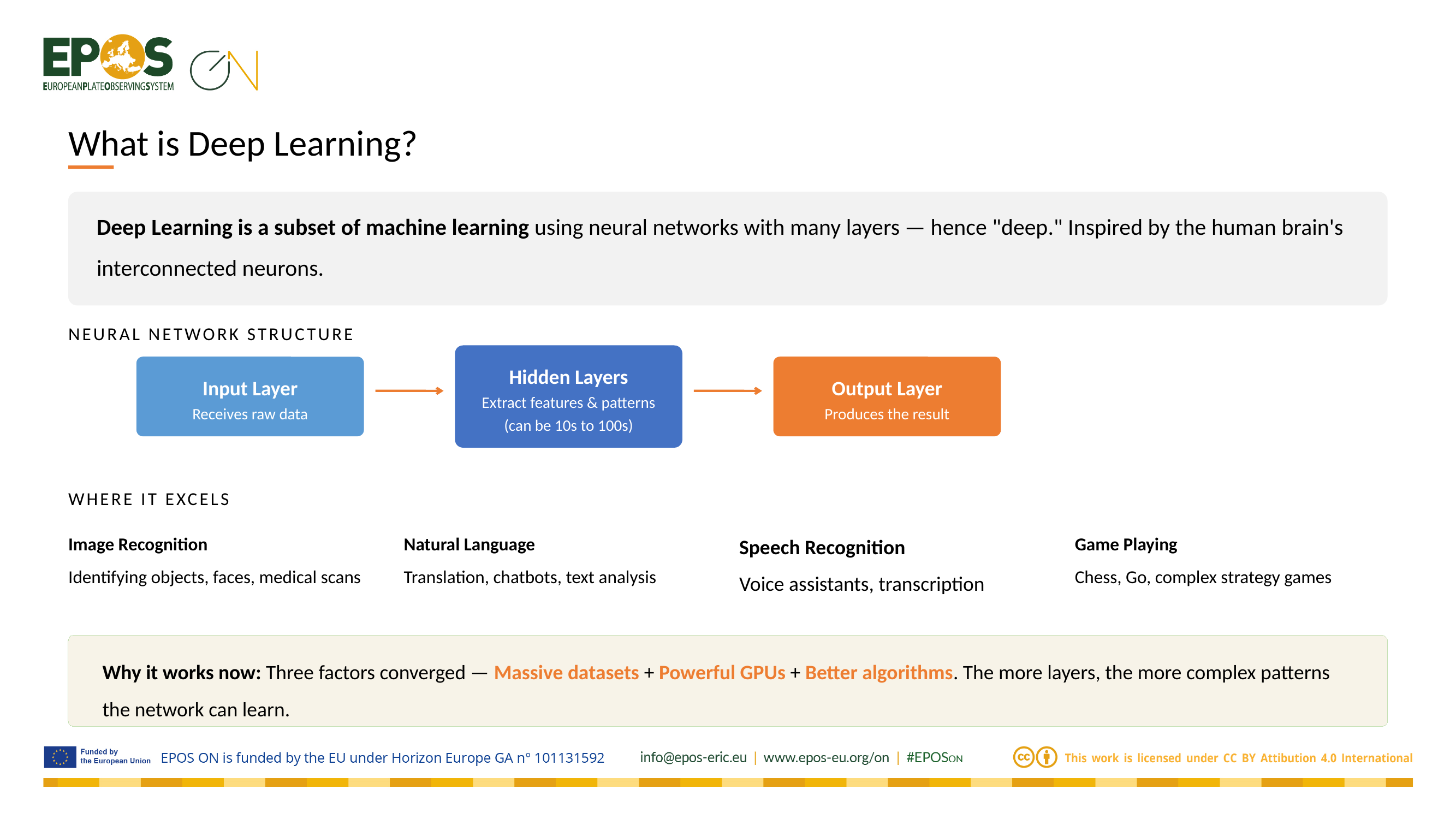

What is Deep Learning?

Deep Learning is a subset of machine learning using neural networks with many layers — hence "deep." Inspired by the human brain's interconnected neurons.
NEURAL NETWORK STRUCTURE

Hidden Layers
Extract features & patterns
(can be 10s to 100s)

Input Layer
Receives raw data

Output Layer
Produces the result

WHERE IT EXCELS
Image Recognition
Identifying objects, faces, medical scans
Natural Language
Translation, chatbots, text analysis
Speech Recognition
Voice assistants, transcription
Game Playing
Chess, Go, complex strategy games

Why it works now: Three factors converged — Massive datasets + Powerful GPUs + Better algorithms. The more layers, the more complex patterns the network can learn.